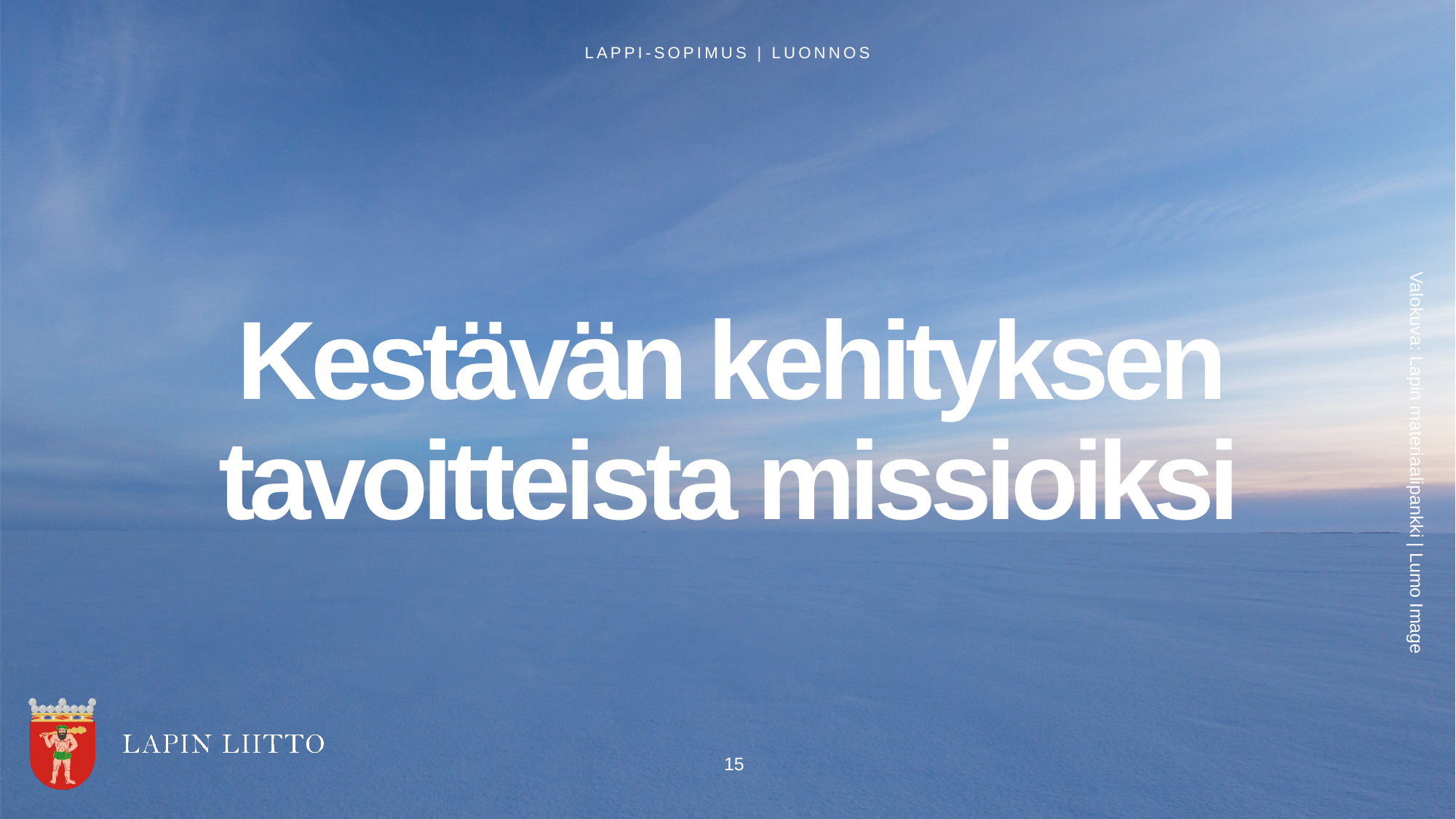

Lappi-sopimus | luonnos
Kestävän kehityksen tavoitteista missioiksi
15